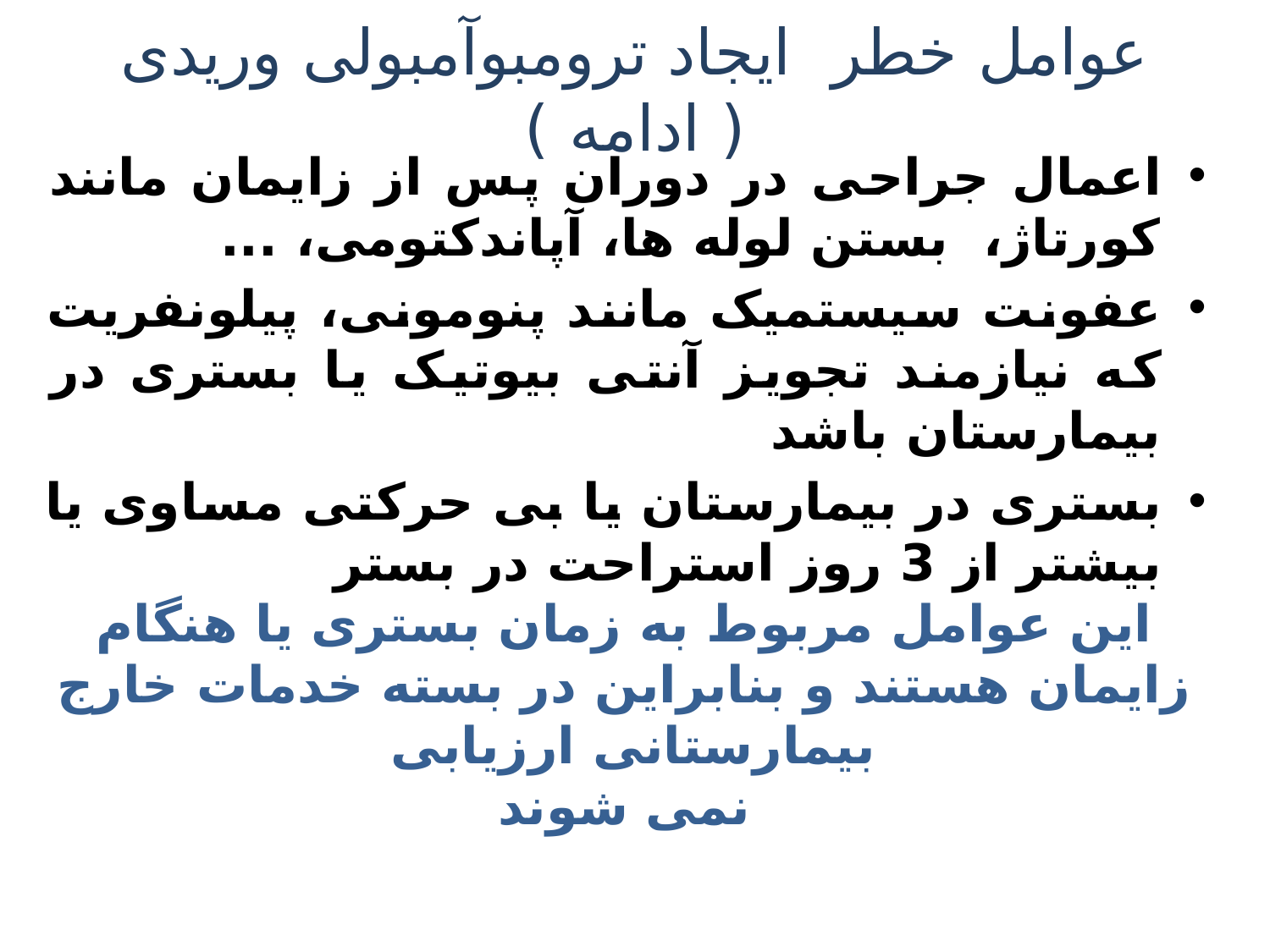

# عوامل خطر  ایجاد ترومبوآمبولی وریدی ( ادامه )
اعمال جراحی در دوران پس از زایمان مانند کورتاژ،  بستن لوله ها، آپاندکتومی، ...
عفونت سیستمیک مانند پنومونی، پیلونفریت که نیازمند تجویز آنتی بیوتیک یا بستری در بیمارستان باشد
بستری در بیمارستان یا بی حرکتی مساوی یا بیشتر از 3 روز استراحت در بستر
این عوامل مربوط به زمان بستری یا هنگام زایمان هستند و بنابراین در بسته خدمات خارج بیمارستانی ارزیابی
نمی شوند